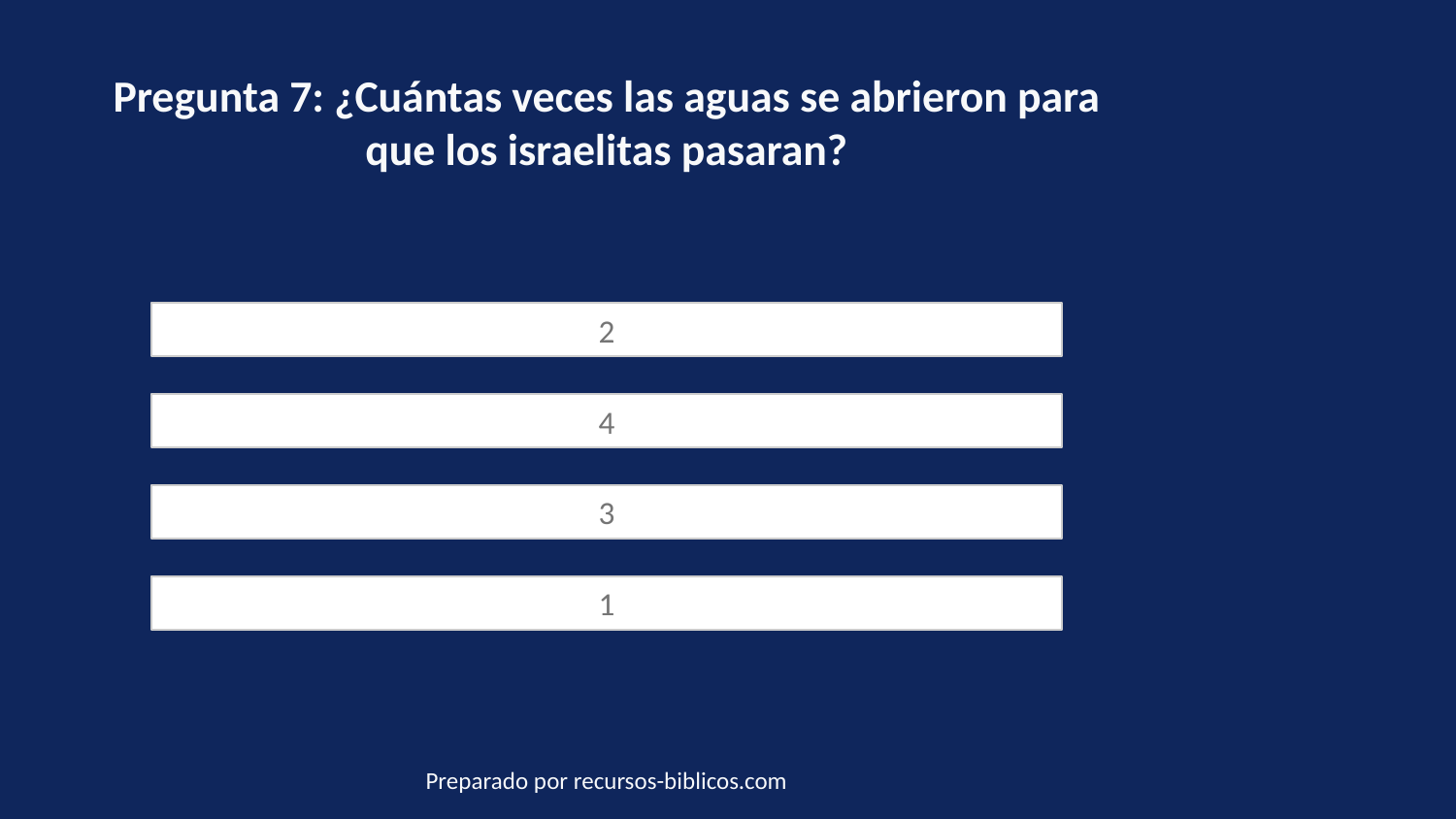

Pregunta 7: ¿Cuántas veces las aguas se abrieron para que los israelitas pasaran?
2
4
3
1
Preparado por recursos-biblicos.com